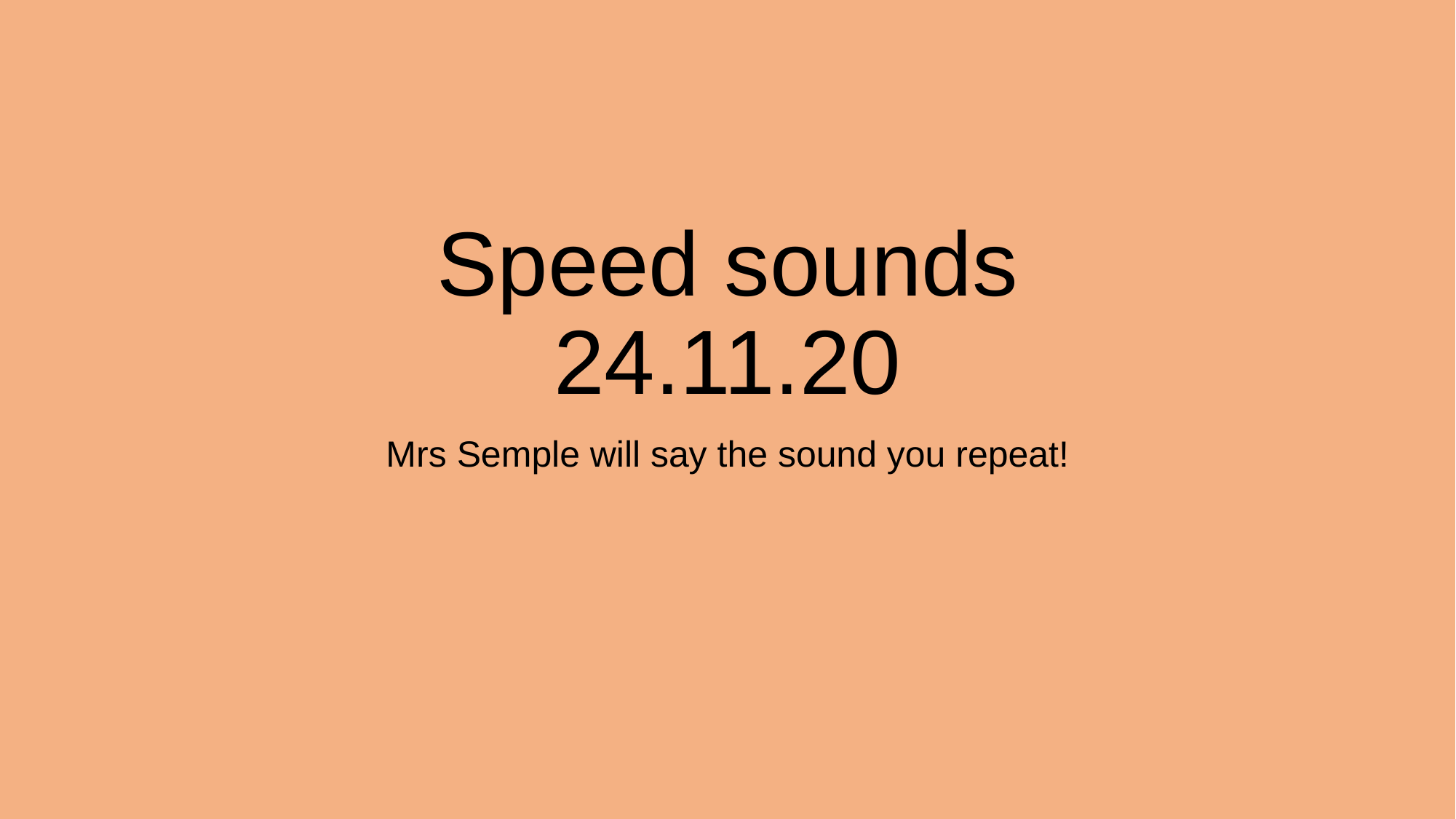

# Speed sounds 24.11.20
Mrs Semple will say the sound you repeat!